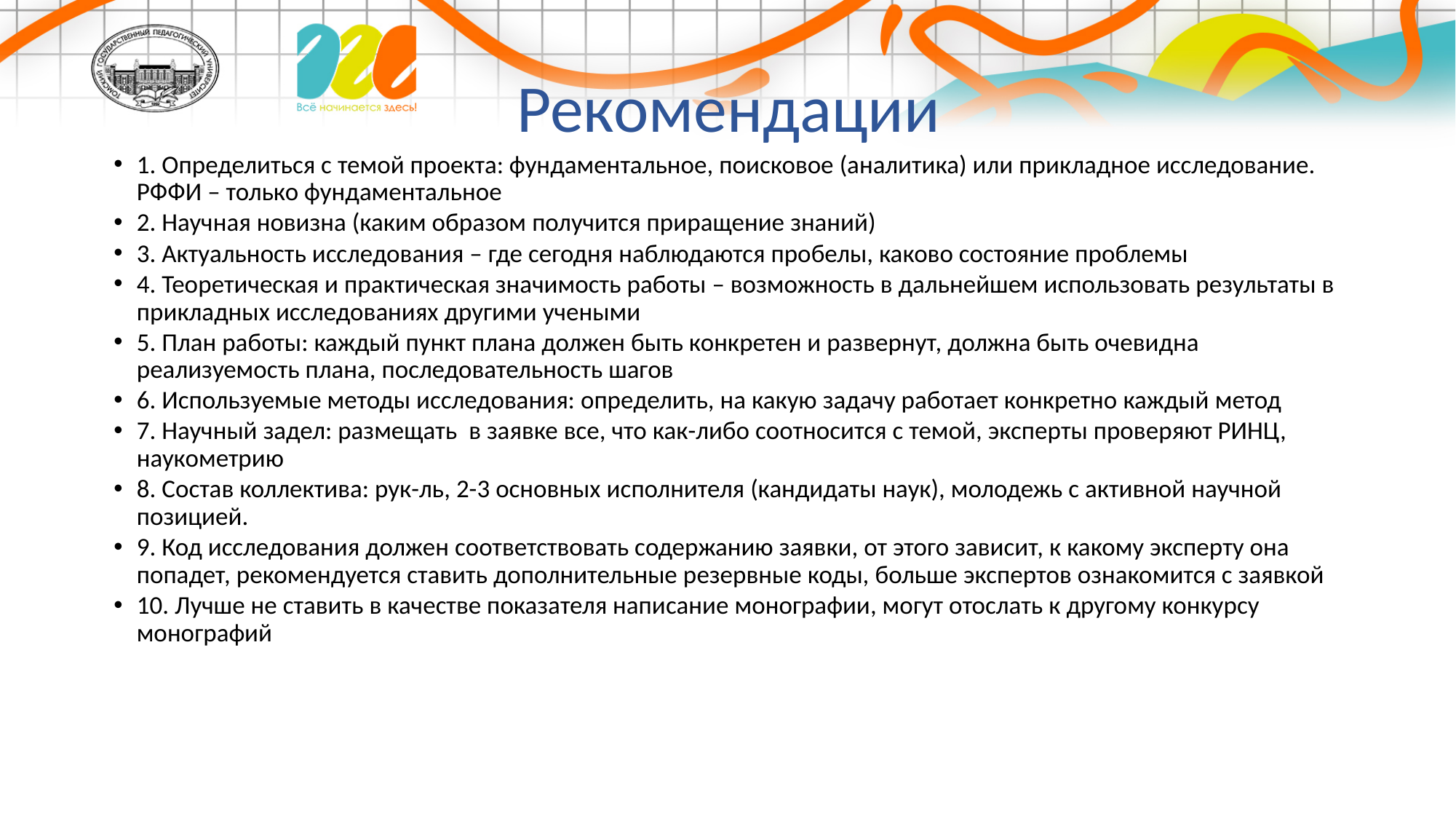

# Рекомендации
1. Определиться с темой проекта: фундаментальное, поисковое (аналитика) или прикладное исследование. РФФИ – только фундаментальное
2. Научная новизна (каким образом получится приращение знаний)
3. Актуальность исследования – где сегодня наблюдаются пробелы, каково состояние проблемы
4. Теоретическая и практическая значимость работы – возможность в дальнейшем использовать результаты в прикладных исследованиях другими учеными
5. План работы: каждый пункт плана должен быть конкретен и развернут, должна быть очевидна реализуемость плана, последовательность шагов
6. Используемые методы исследования: определить, на какую задачу работает конкретно каждый метод
7. Научный задел: размещать  в заявке все, что как-либо соотносится с темой, эксперты проверяют РИНЦ, наукометрию
8. Состав коллектива: рук-ль, 2-3 основных исполнителя (кандидаты наук), молодежь с активной научной позицией.
9. Код исследования должен соответствовать содержанию заявки, от этого зависит, к какому эксперту она попадет, рекомендуется ставить дополнительные резервные коды, больше экспертов ознакомится с заявкой
10. Лучше не ставить в качестве показателя написание монографии, могут отослать к другому конкурсу монографий